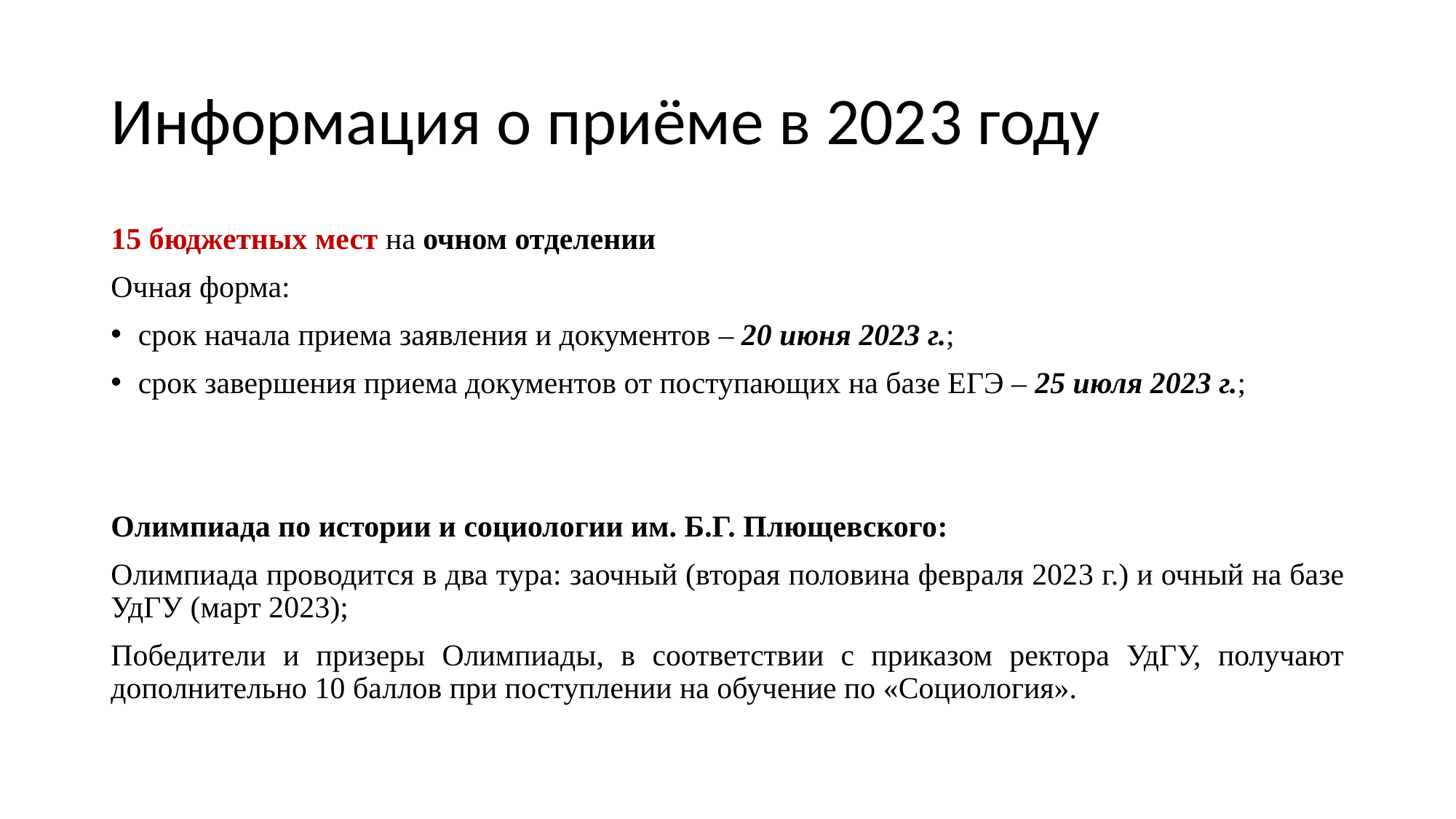

# Информация о приёме в 2023 году
15 бюджетных мест на очном отделении
Очная форма:
срок начала приема заявления и документов – 20 июня 2023 г.;
срок завершения приема документов от поступающих на базе ЕГЭ – 25 июля 2023 г.;

Олимпиада по истории и социологии им. Б.Г. Плющевского:
Олимпиада проводится в два тура: заочный (вторая половина февраля 2023 г.) и очный на базе УдГУ (март 2023);
Победители и призеры Олимпиады, в соответствии с приказом ректора УдГУ, получают дополнительно 10 баллов при поступлении на обучение по «Социология».